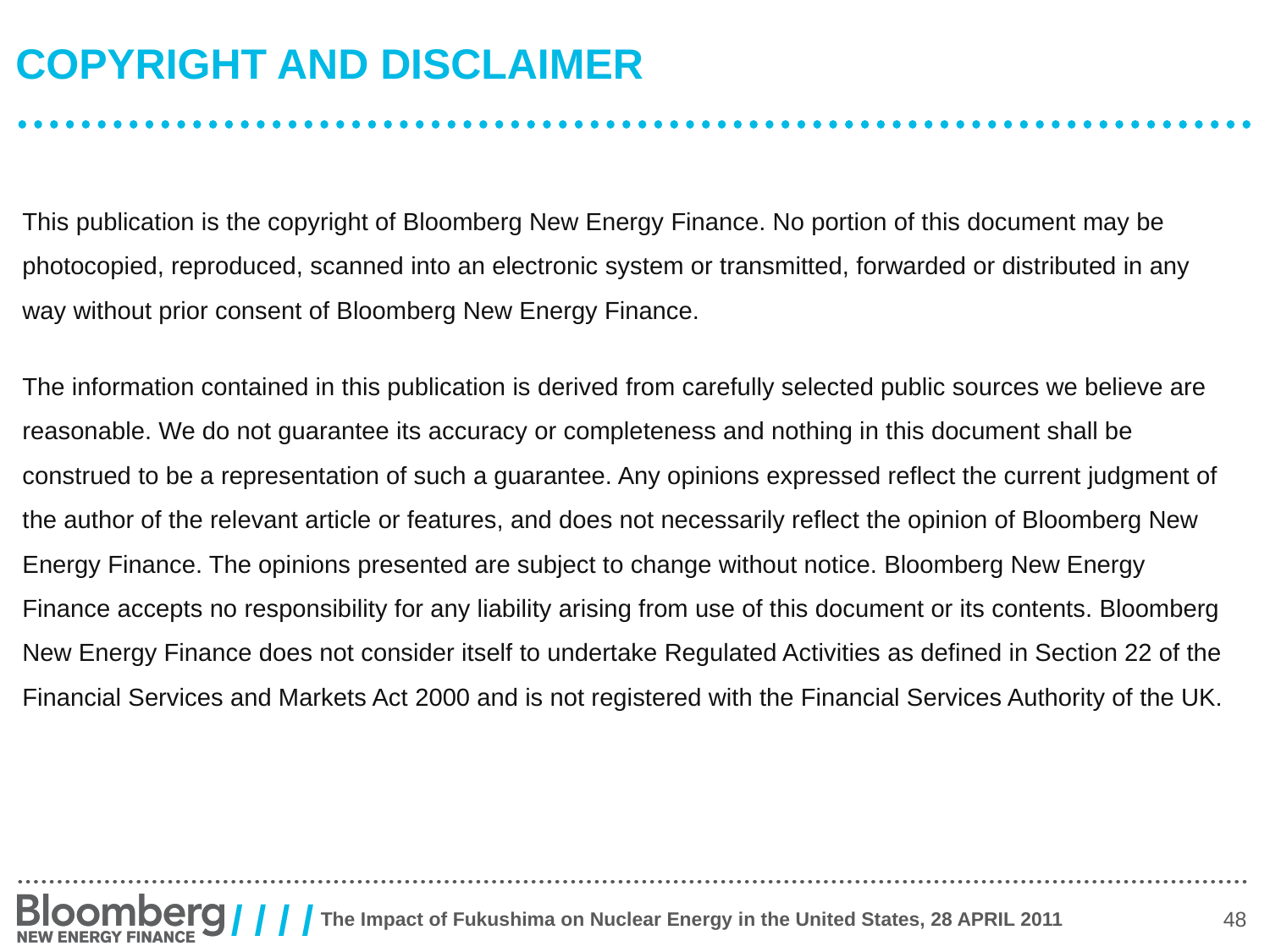

# COPYRIGHT AND DISCLAIMER
This publication is the copyright of Bloomberg New Energy Finance. No portion of this document may be photocopied, reproduced, scanned into an electronic system or transmitted, forwarded or distributed in any way without prior consent of Bloomberg New Energy Finance.
The information contained in this publication is derived from carefully selected public sources we believe are reasonable. We do not guarantee its accuracy or completeness and nothing in this document shall be construed to be a representation of such a guarantee. Any opinions expressed reflect the current judgment of the author of the relevant article or features, and does not necessarily reflect the opinion of Bloomberg New Energy Finance. The opinions presented are subject to change without notice. Bloomberg New Energy Finance accepts no responsibility for any liability arising from use of this document or its contents. Bloomberg New Energy Finance does not consider itself to undertake Regulated Activities as defined in Section 22 of the Financial Services and Markets Act 2000 and is not registered with the Financial Services Authority of the UK.